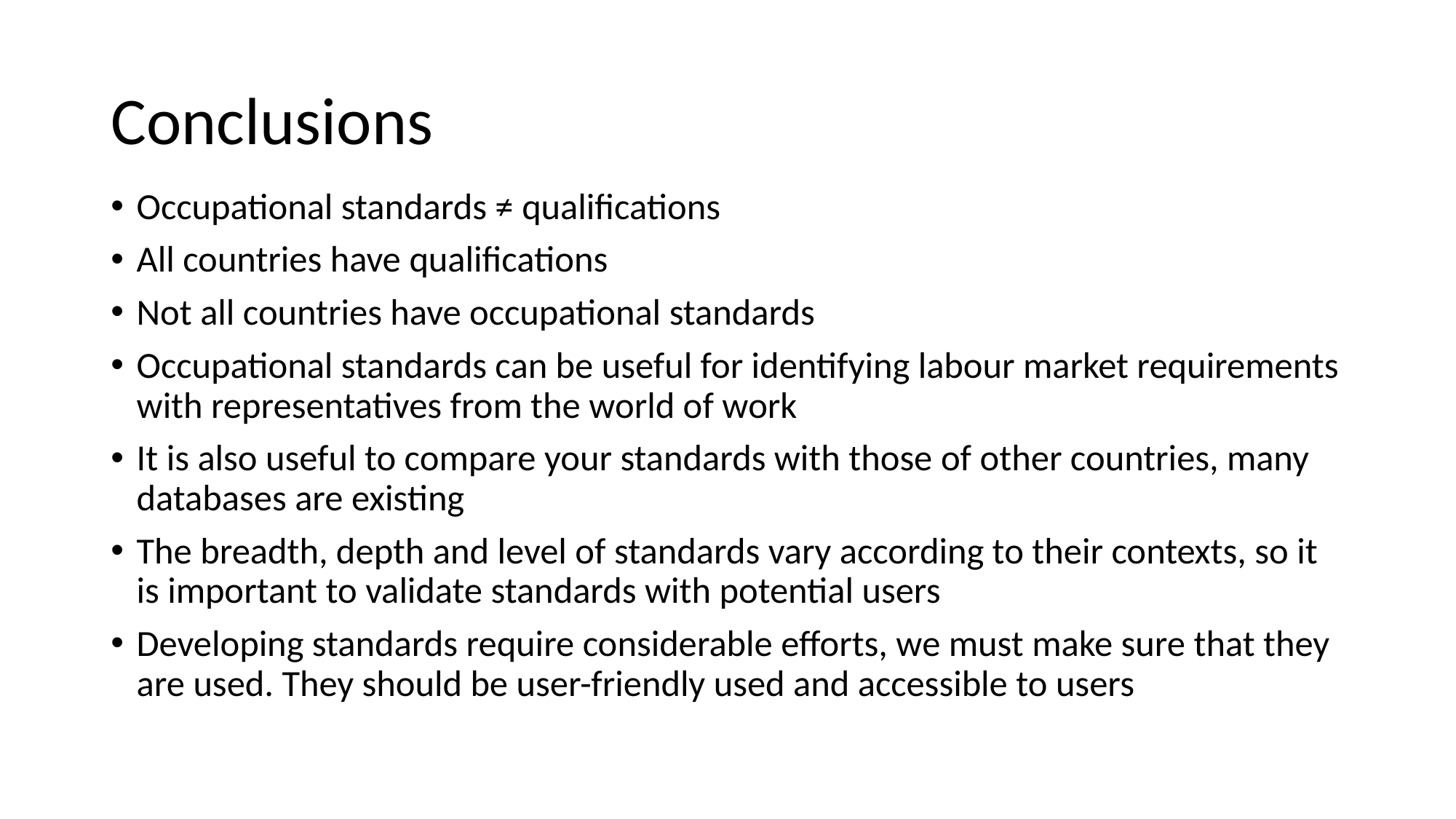

# Conclusions
Occupational standards ≠ qualifications
All countries have qualifications
Not all countries have occupational standards
Occupational standards can be useful for identifying labour market requirements with representatives from the world of work
It is also useful to compare your standards with those of other countries, many databases are existing
The breadth, depth and level of standards vary according to their contexts, so it is important to validate standards with potential users
Developing standards require considerable efforts, we must make sure that they are used. They should be user-friendly used and accessible to users